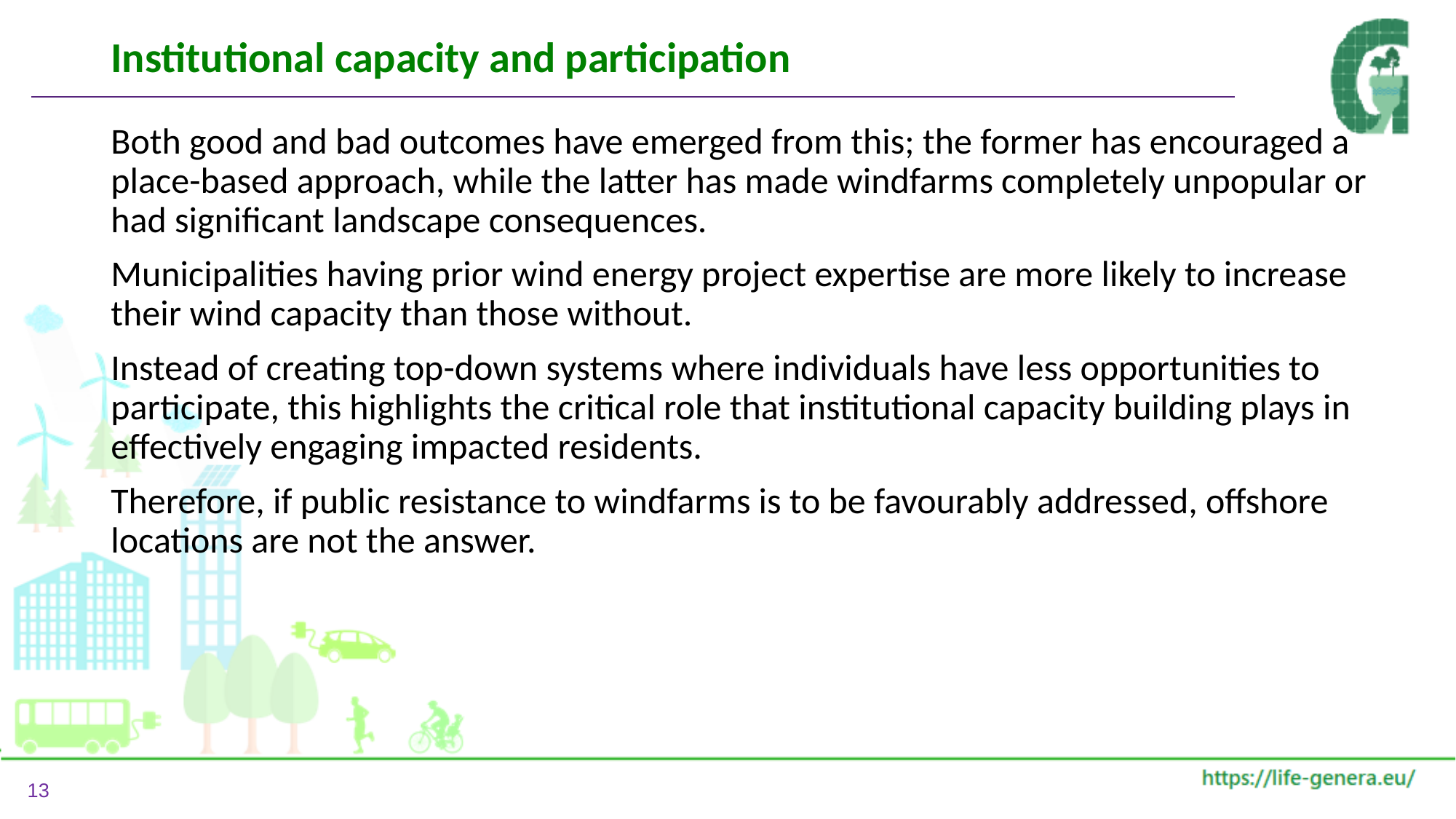

# Institutional capacity and participation
Both good and bad outcomes have emerged from this; the former has encouraged a place-based approach, while the latter has made windfarms completely unpopular or had significant landscape consequences.
Municipalities having prior wind energy project expertise are more likely to increase their wind capacity than those without.
Instead of creating top-down systems where individuals have less opportunities to participate, this highlights the critical role that institutional capacity building plays in effectively engaging impacted residents.
Therefore, if public resistance to windfarms is to be favourably addressed, offshore locations are not the answer.

13